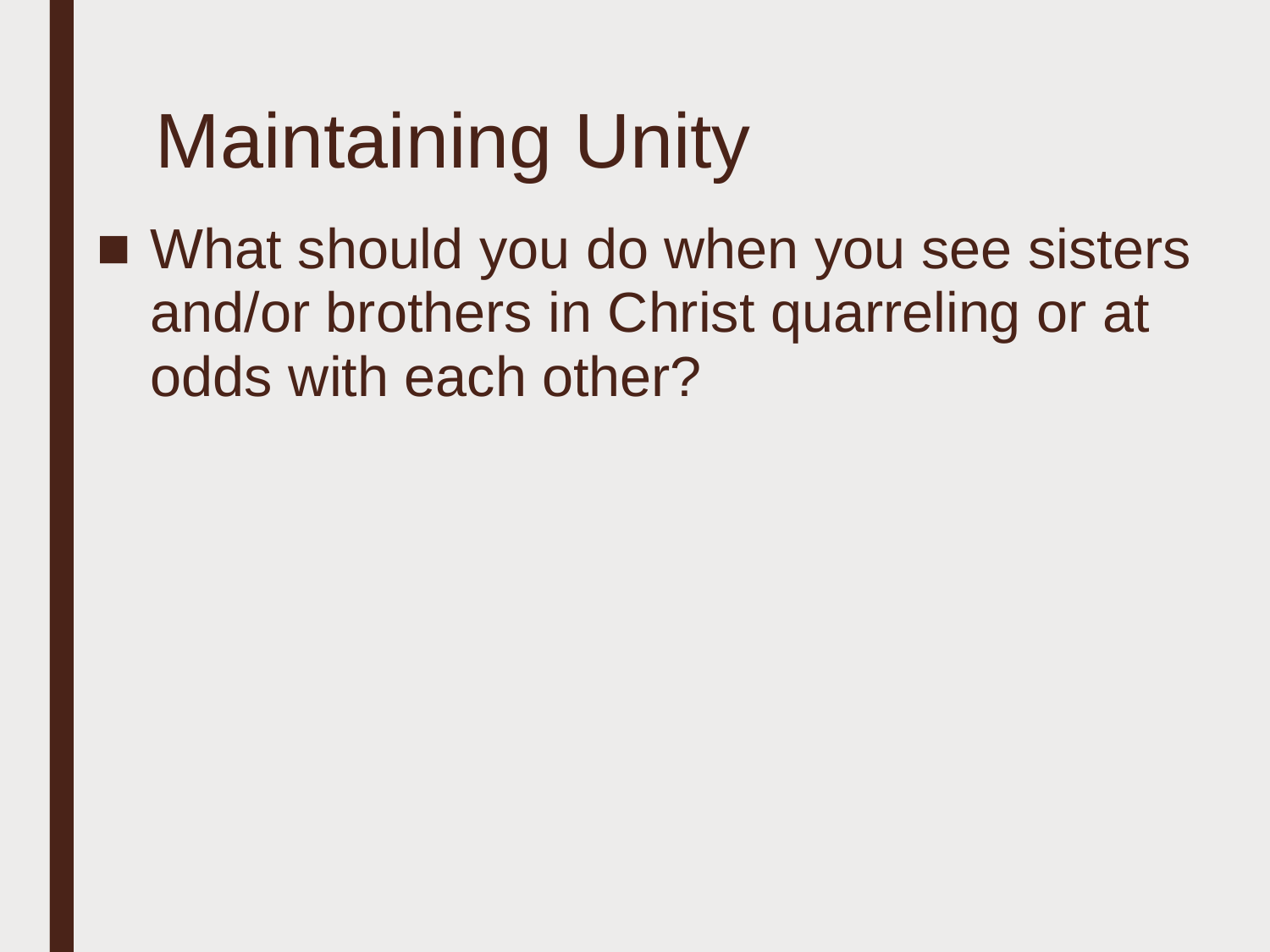

# Maintaining Unity
What should you do when you see sisters and/or brothers in Christ quarreling or at odds with each other?